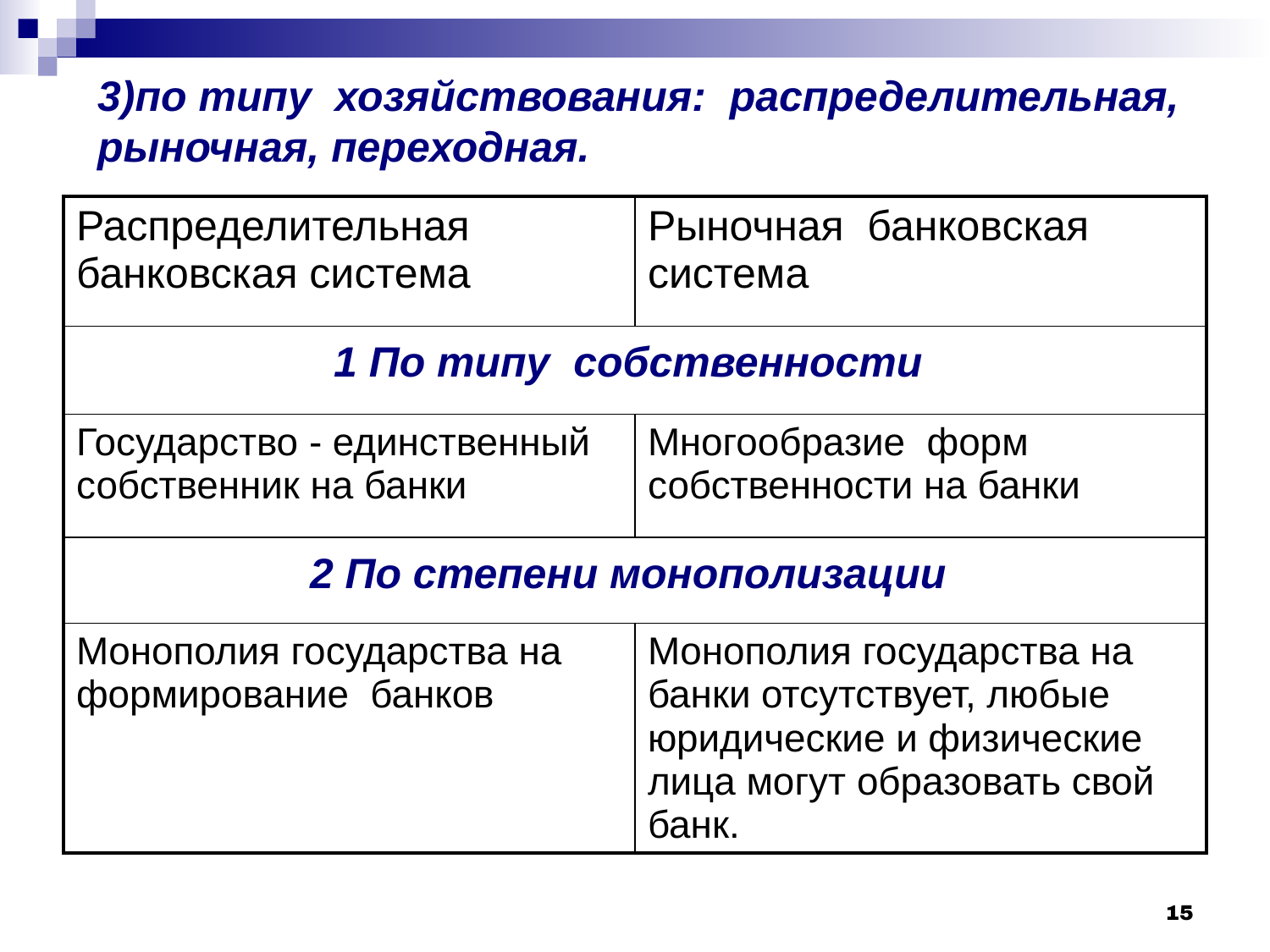

# 3)по типу  хозяйствования:  распределительная, рыночная, переходная.
| Распределительная банковская система | Рыночная банковская система |
| --- | --- |
| 1 По типу собственности |  |
| Государство - единственный собственник на банки | Многообразие форм собственности на банки |
| 2 По степени монополизации |  |
| Монополия государства на формирование банков | Монополия государства на банки отсутствует, любые юридические и физические лица могут образовать свой банк. |
15